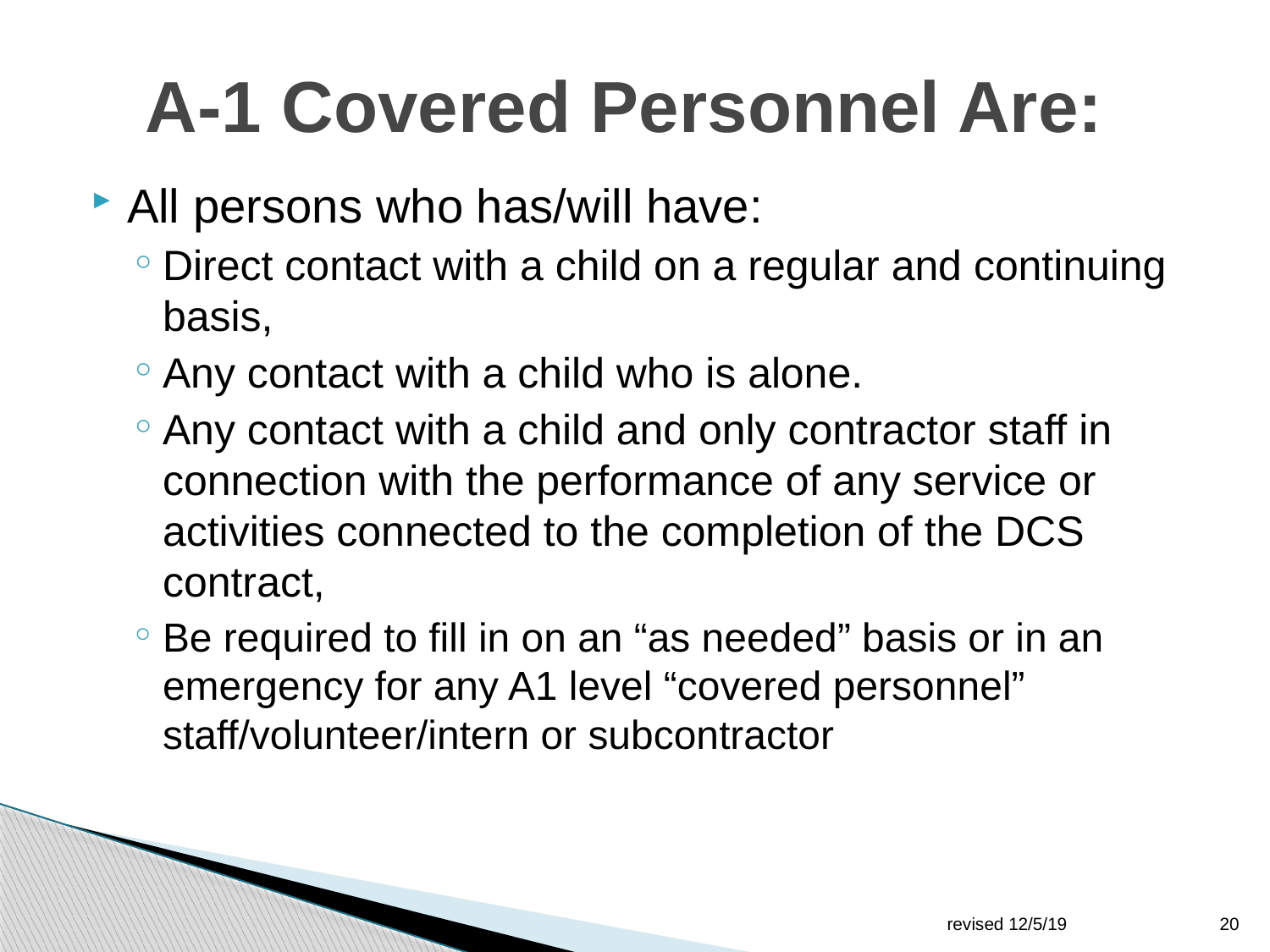

# A-1 Covered Personnel Are:
All persons who has/will have:
Direct contact with a child on a regular and continuing basis,
Any contact with a child who is alone.
Any contact with a child and only contractor staff in connection with the performance of any service or activities connected to the completion of the DCS contract,
Be required to fill in on an “as needed” basis or in an emergency for any A1 level “covered personnel” staff/volunteer/intern or subcontractor

revised 12/5/19
20